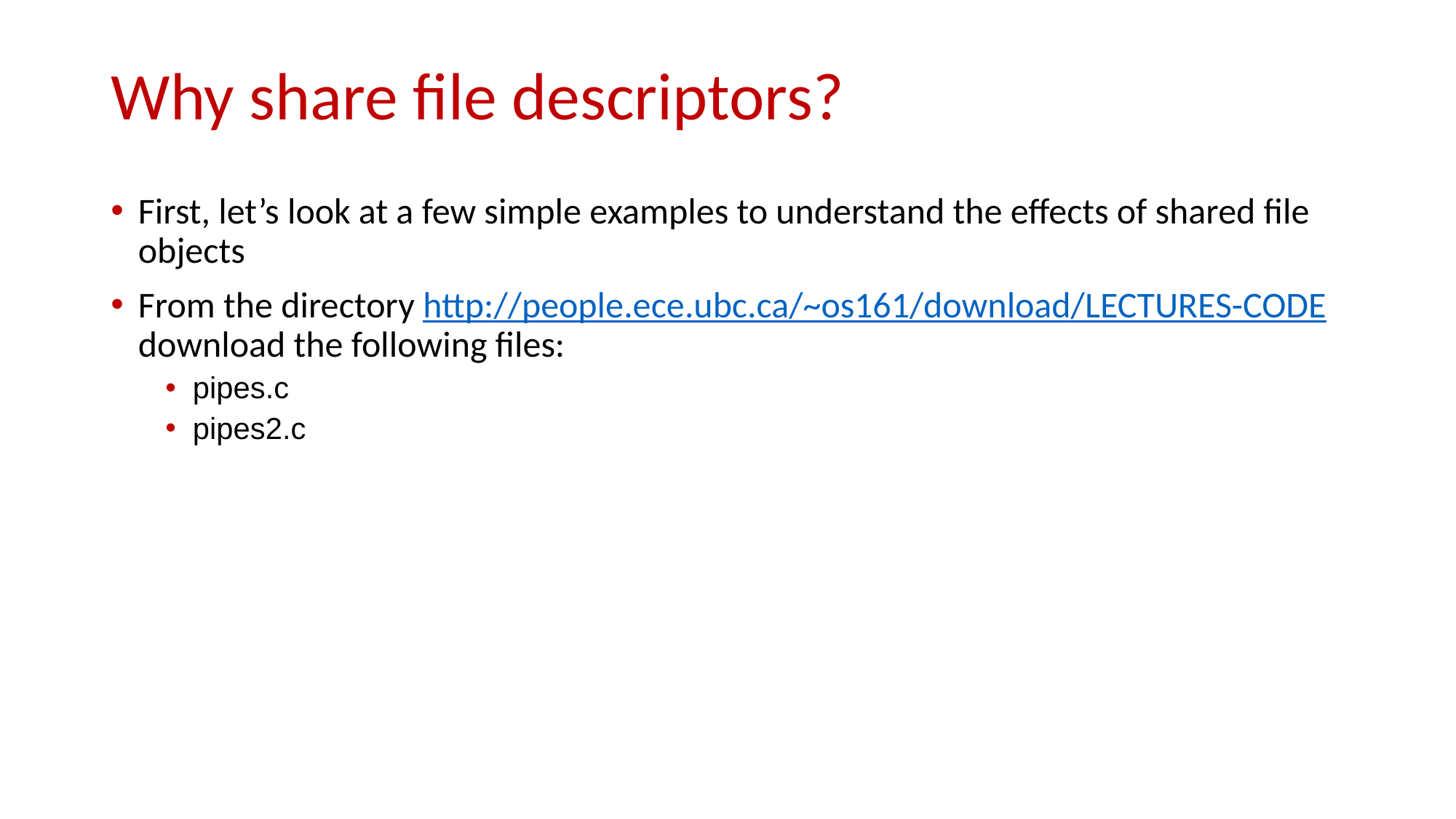

# Why share file descriptors?
First, let’s look at a few simple examples to understand the effects of shared file objects
From the directory http://people.ece.ubc.ca/~os161/download/LECTURES-CODE download the following files:
pipes.c
pipes2.c